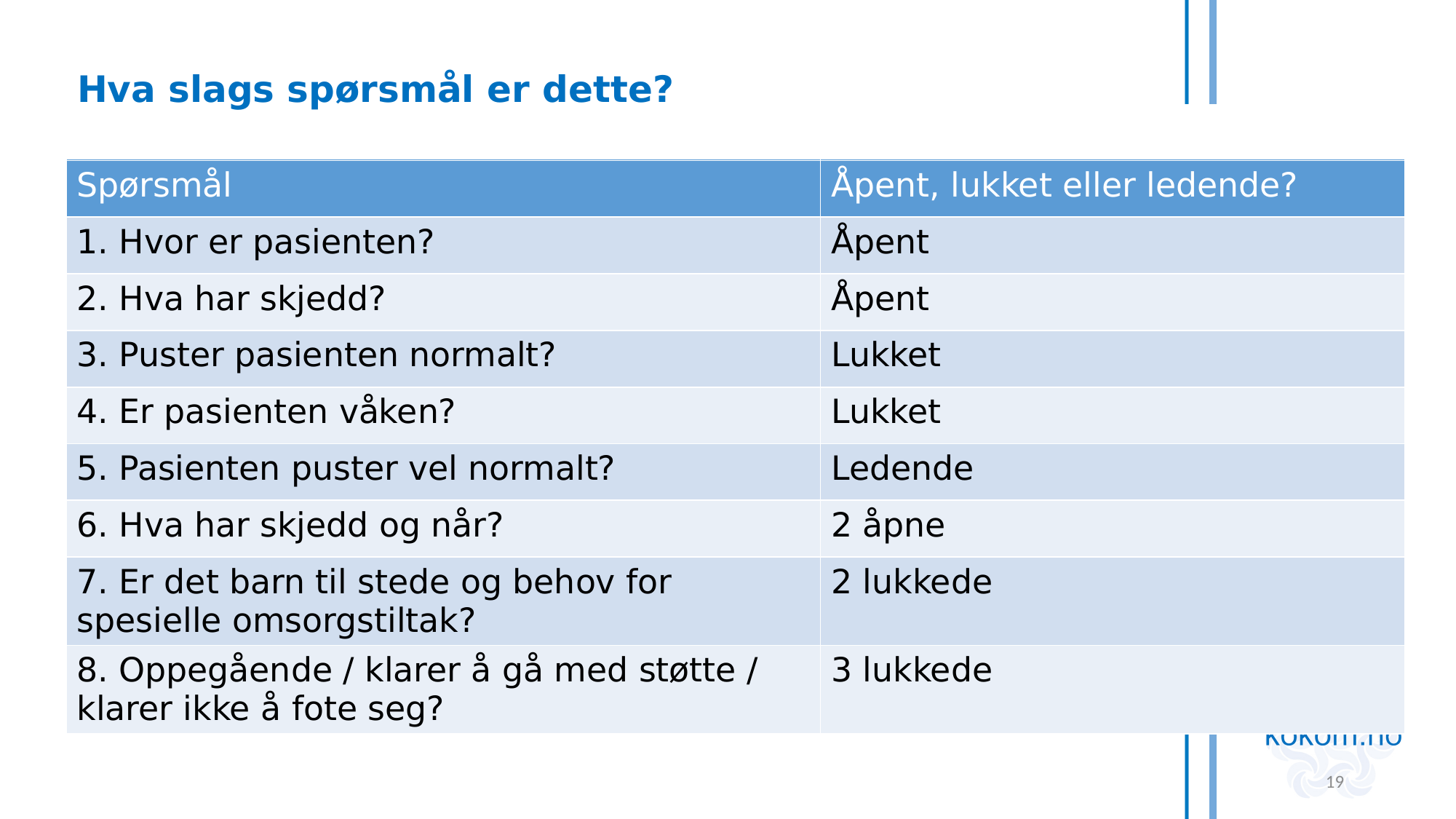

Hva slags spørsmål er dette?
| Spørsmål | Åpent, lukket eller ledende? |
| --- | --- |
| 1. Hvor er pasienten? |  |
| 2. Hva har skjedd? |  |
| 3. Puster pasienten normalt? |  |
| 4. Er pasienten våken? |  |
| 5. Pasienten puster vel normalt? |  |
| 6. Hva har skjedd og når? |  |
| 7. Er det barn til stede og behov for spesielle omsorgstiltak? |  |
| 8. Oppegående / klarer å gå med støtte / klarer ikke å fote seg? |  |
| Spørsmål | Åpent, lukket eller ledende? |
| --- | --- |
| 1. Hvor er pasienten? | Åpent |
| 2. Hva har skjedd? | Åpent |
| 3. Puster pasienten normalt? | Lukket |
| 4. Er pasienten våken? | Lukket |
| 5. Pasienten puster vel normalt? | Ledende |
| 6. Hva har skjedd og når? | 2 åpne |
| 7. Er det barn til stede og behov for spesielle omsorgstiltak? | 2 lukkede |
| 8. Oppegående / klarer å gå med støtte / klarer ikke å fote seg? | 3 lukkede |
19